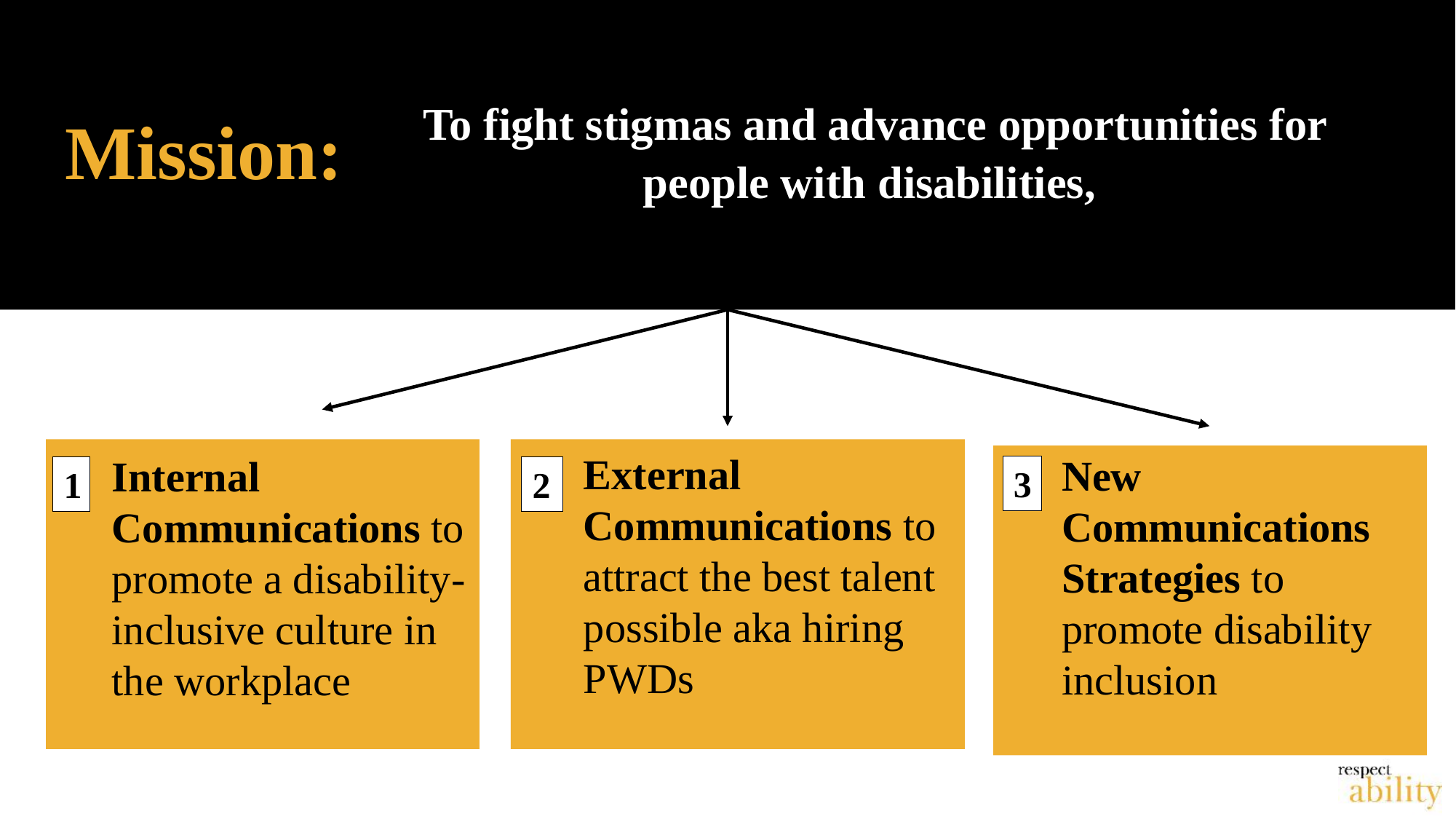

To fight stigmas and advance opportunities for people with disabilities,
Mission:

External Communications to attract the best talent possible aka hiring PWDs
New Communications Strategies to promote disability inclusion
Internal Communications to promote a disability-inclusive culture in the workplace

3
1
2